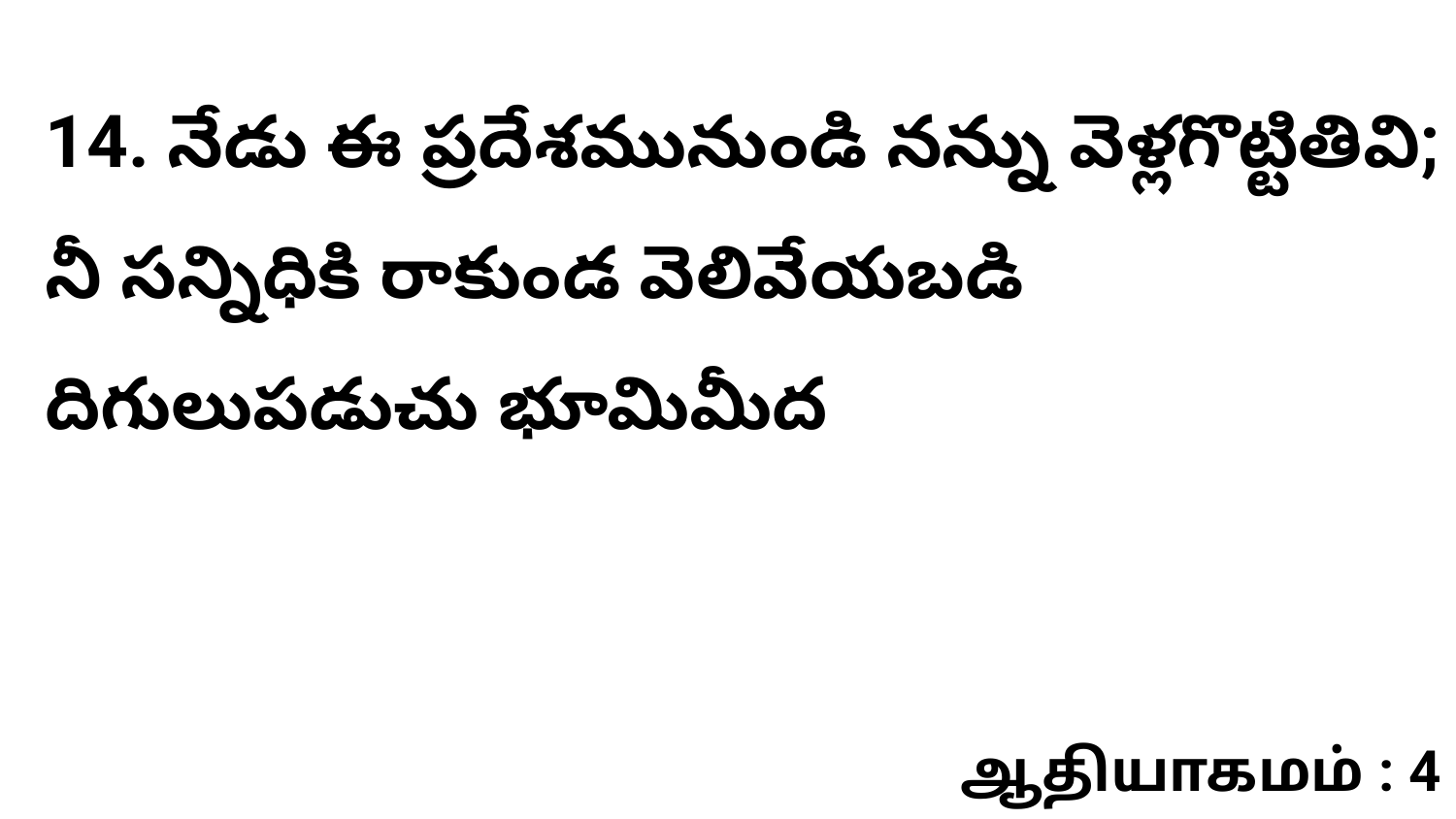

14. నేడు ఈ ప్రదేశమునుండి నన్ను వెళ్లగొట్టితివి; నీ సన్నిధికి రాకుండ వెలివేయబడి దిగులుపడుచు భూమిమీద
ஆதியாகமம் : 4